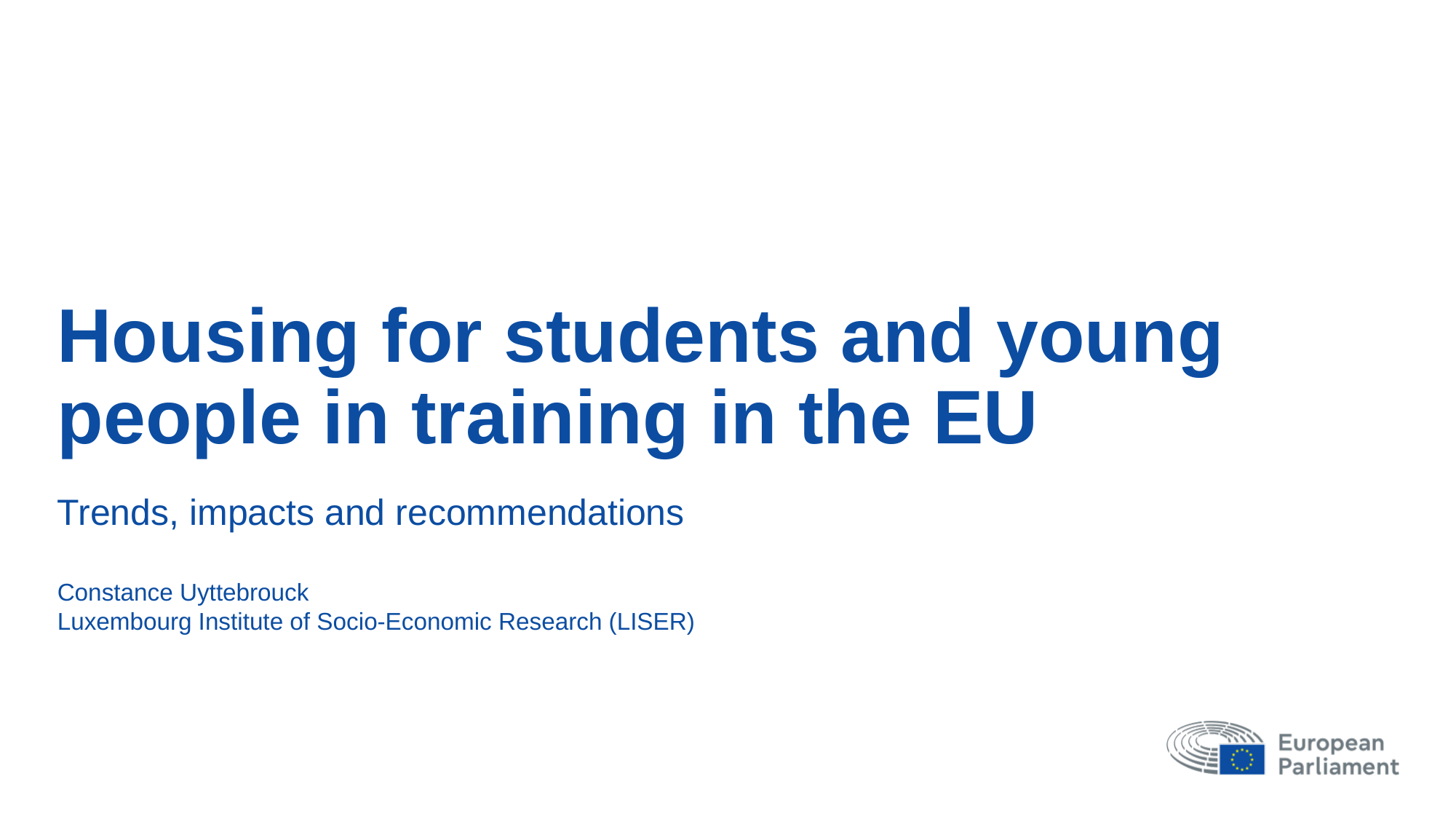

# Housing for students and young people in training in the EU
Trends, impacts and recommendations

Constance Uyttebrouck
Luxembourg Institute of Socio-Economic Research (LISER)